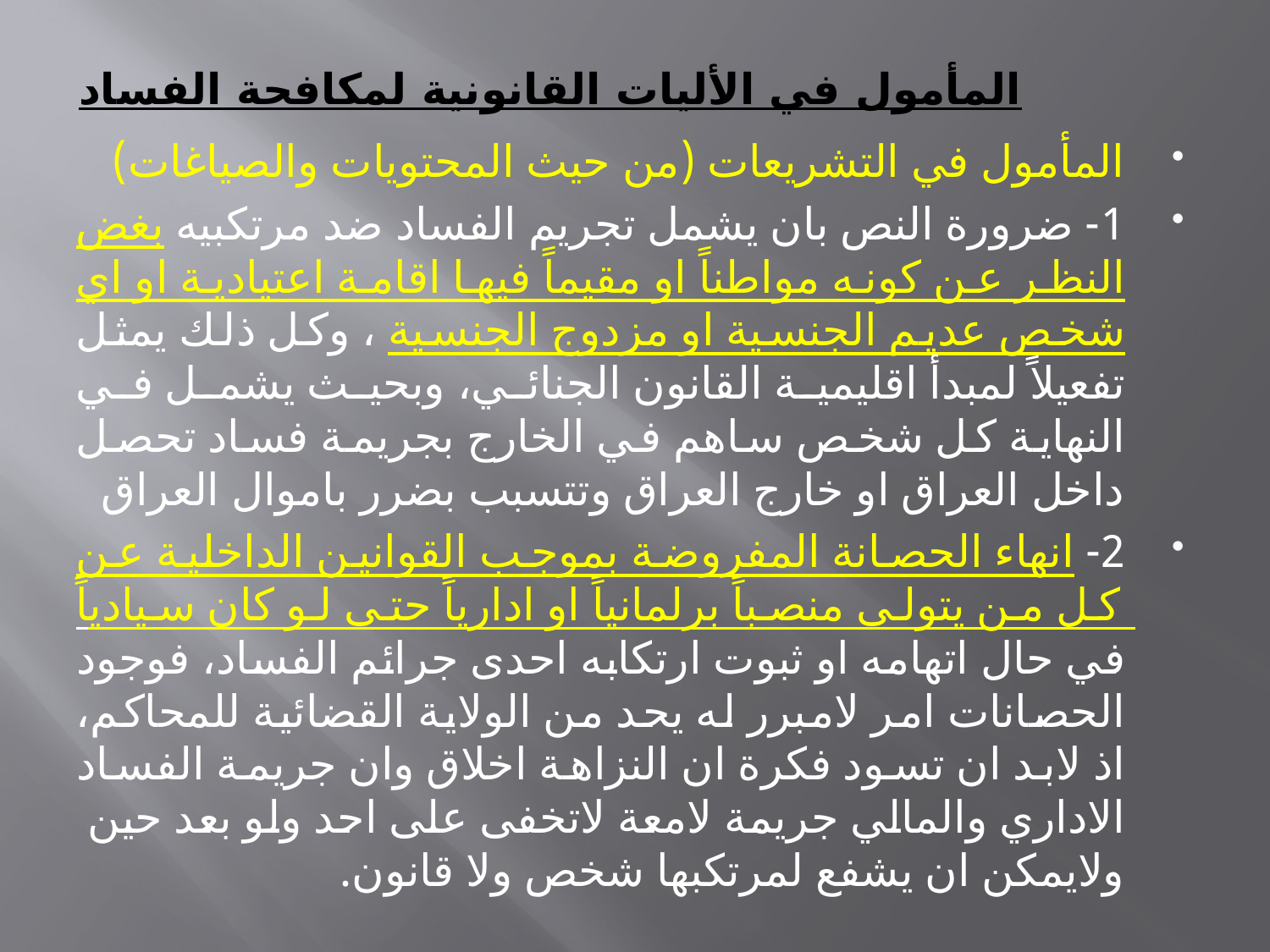

# المأمول في الأليات القانونية لمكافحة الفساد
المأمول في التشريعات (من حيث المحتويات والصياغات)
1- ضرورة النص بان يشمل تجريم الفساد ضد مرتكبيه بغض النظر عن كونه مواطناً او مقيماً فيها اقامة اعتيادية او اي شخص عديم الجنسية او مزدوج الجنسية ، وكل ذلك يمثل تفعيلاً لمبدأ اقليمية القانون الجنائي، وبحيث يشمل في النهاية كل شخص ساهم في الخارج بجريمة فساد تحصل داخل العراق او خارج العراق وتتسبب بضرر باموال العراق
2- انهاء الحصانة المفروضة بموجب القوانين الداخلية عن كل من يتولى منصباً برلمانياً او ادارياً حتى لو كان سيادياً في حال اتهامه او ثبوت ارتكابه احدى جرائم الفساد، فوجود الحصانات امر لامبرر له يحد من الولاية القضائية للمحاكم، اذ لابد ان تسود فكرة ان النزاهة اخلاق وان جريمة الفساد الاداري والمالي جريمة لامعة لاتخفى على احد ولو بعد حين  ولايمكن ان يشفع لمرتكبها شخص ولا قانون.